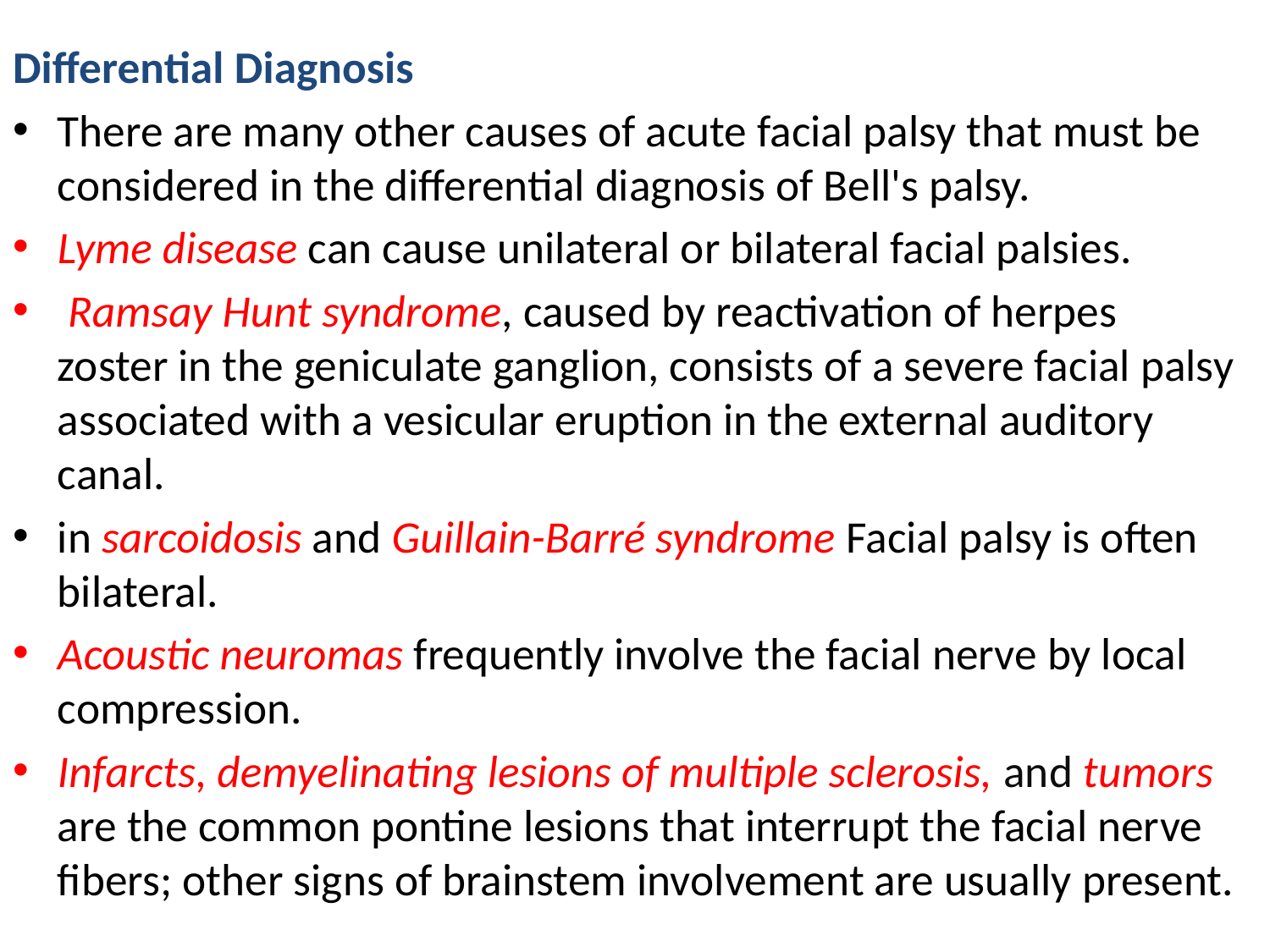

Differential Diagnosis
There are many other causes of acute facial palsy that must be considered in the differential diagnosis of Bell's palsy.
Lyme disease can cause unilateral or bilateral facial palsies.
 Ramsay Hunt syndrome, caused by reactivation of herpes zoster in the geniculate ganglion, consists of a severe facial palsy associated with a vesicular eruption in the external auditory canal.
in sarcoidosis and Guillain-Barré syndrome Facial palsy is often bilateral.
Acoustic neuromas frequently involve the facial nerve by local compression.
Infarcts, demyelinating lesions of multiple sclerosis, and tumors are the common pontine lesions that interrupt the facial nerve fibers; other signs of brainstem involvement are usually present.
#